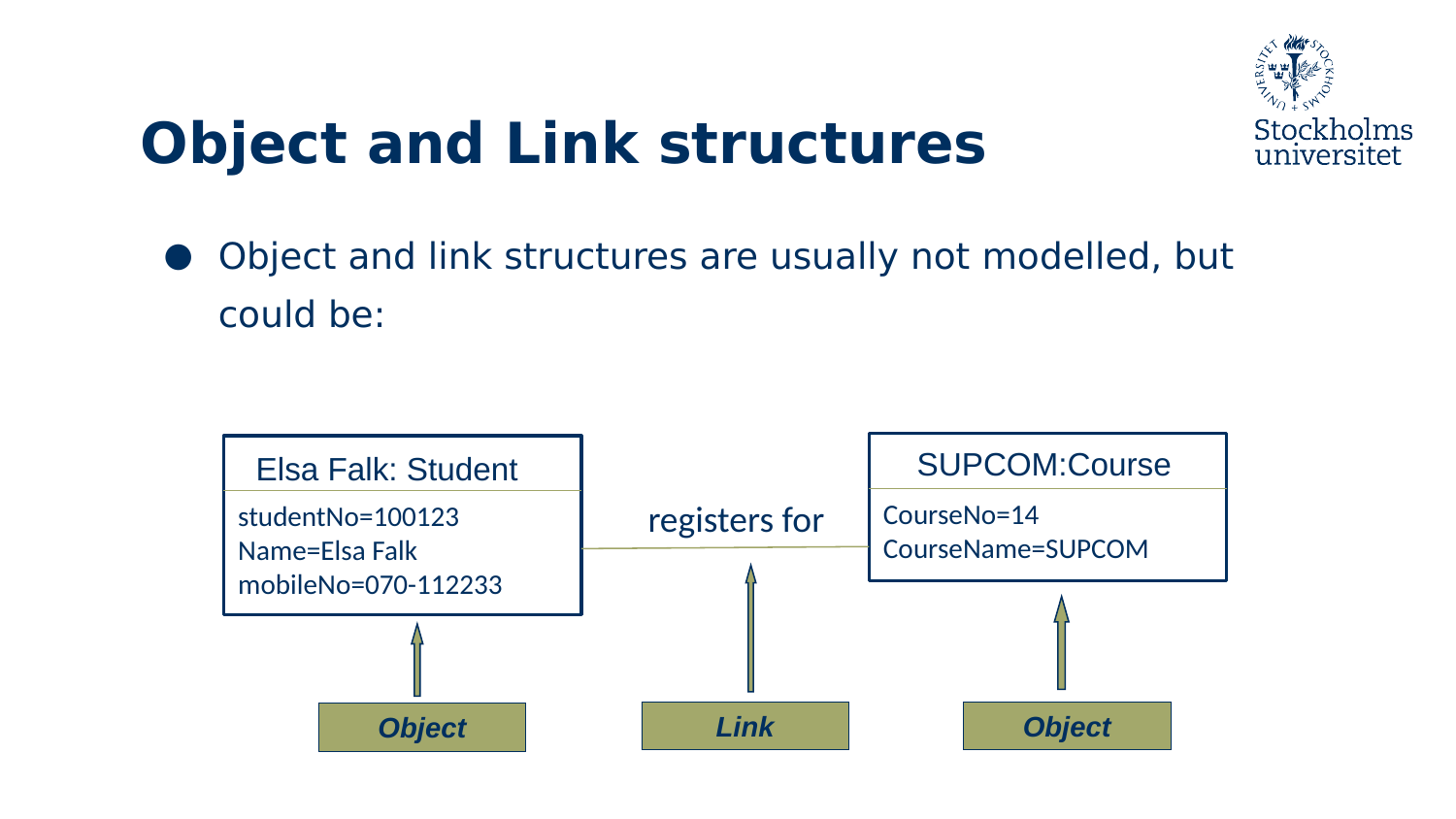

# Object and Link structures
Object and link structures are usually not modelled, but could be:

 SUPCOM:Course
Elsa Falk: Student
registers for
CourseNo=14
CourseName=SUPCOM

studentNo=100123
Name=Elsa Falk
mobileNo=070-112233

Link
Object
Object